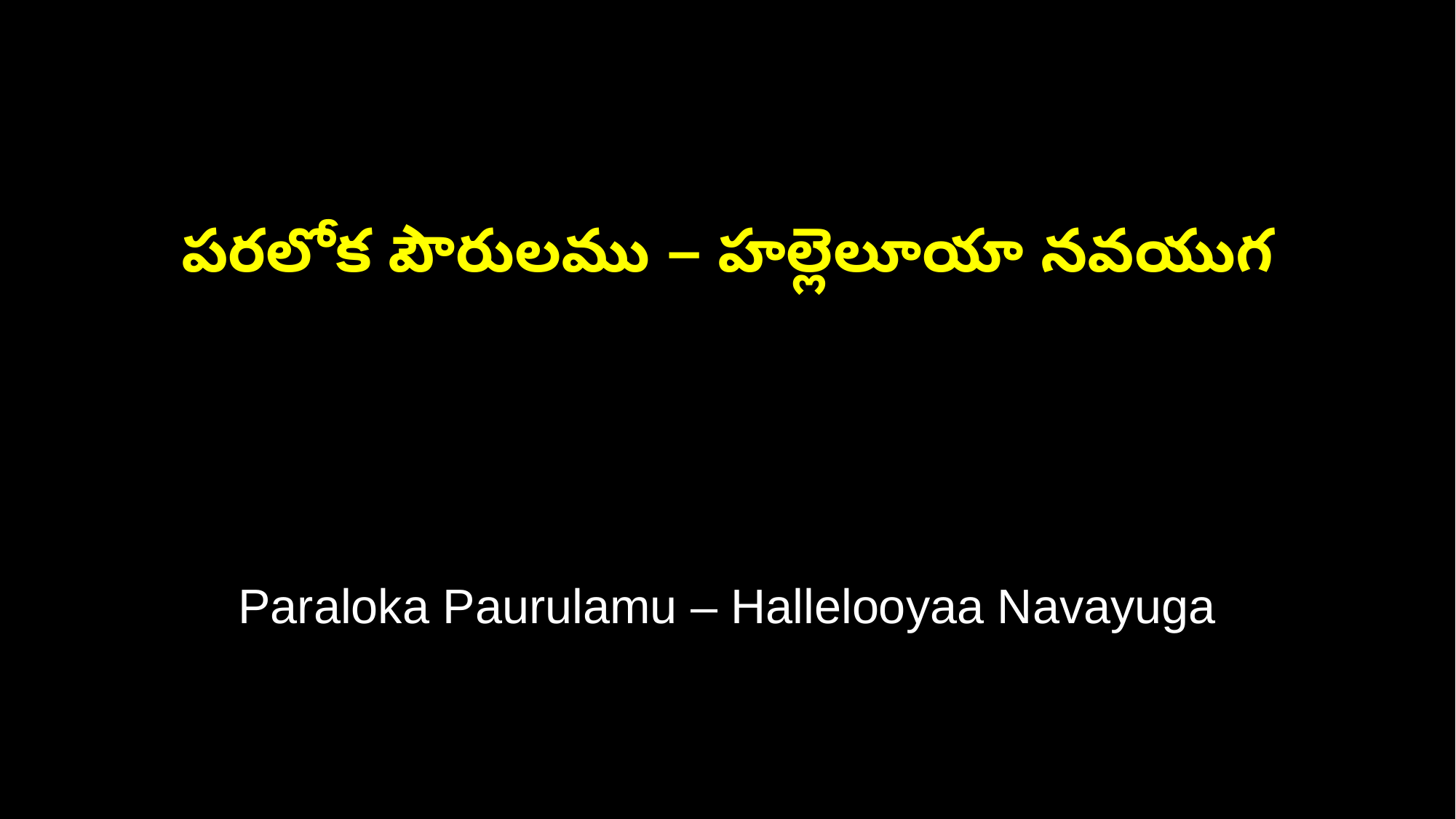

పరలోక పౌరులము – హల్లెలూయా నవయుగ
Paraloka Paurulamu – Hallelooyaa Navayuga